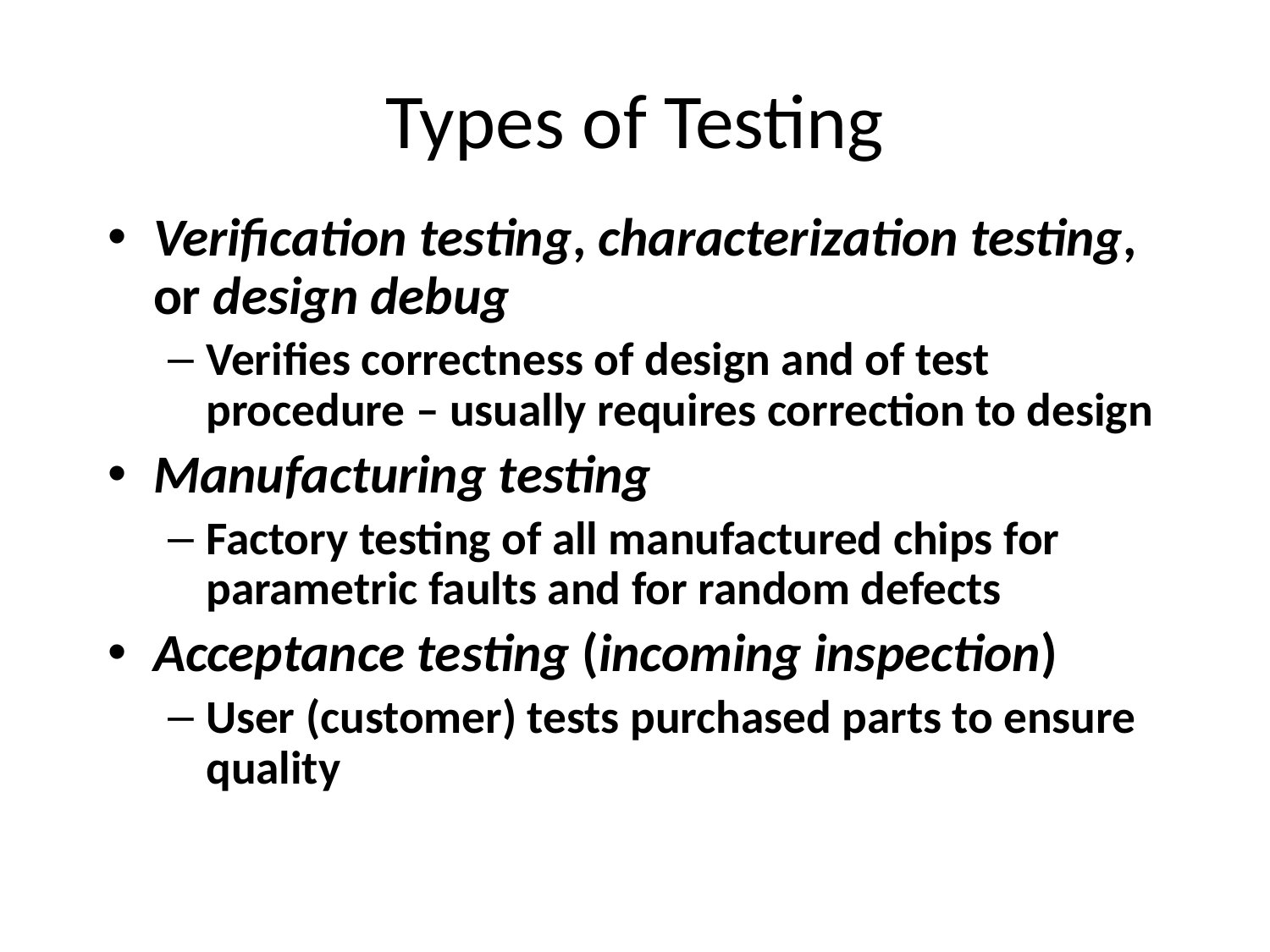

# Types of Testing
Verification testing, characterization testing, or design debug
Verifies correctness of design and of test procedure – usually requires correction to design
Manufacturing testing
Factory testing of all manufactured chips for parametric faults and for random defects
Acceptance testing (incoming inspection)
User (customer) tests purchased parts to ensure quality